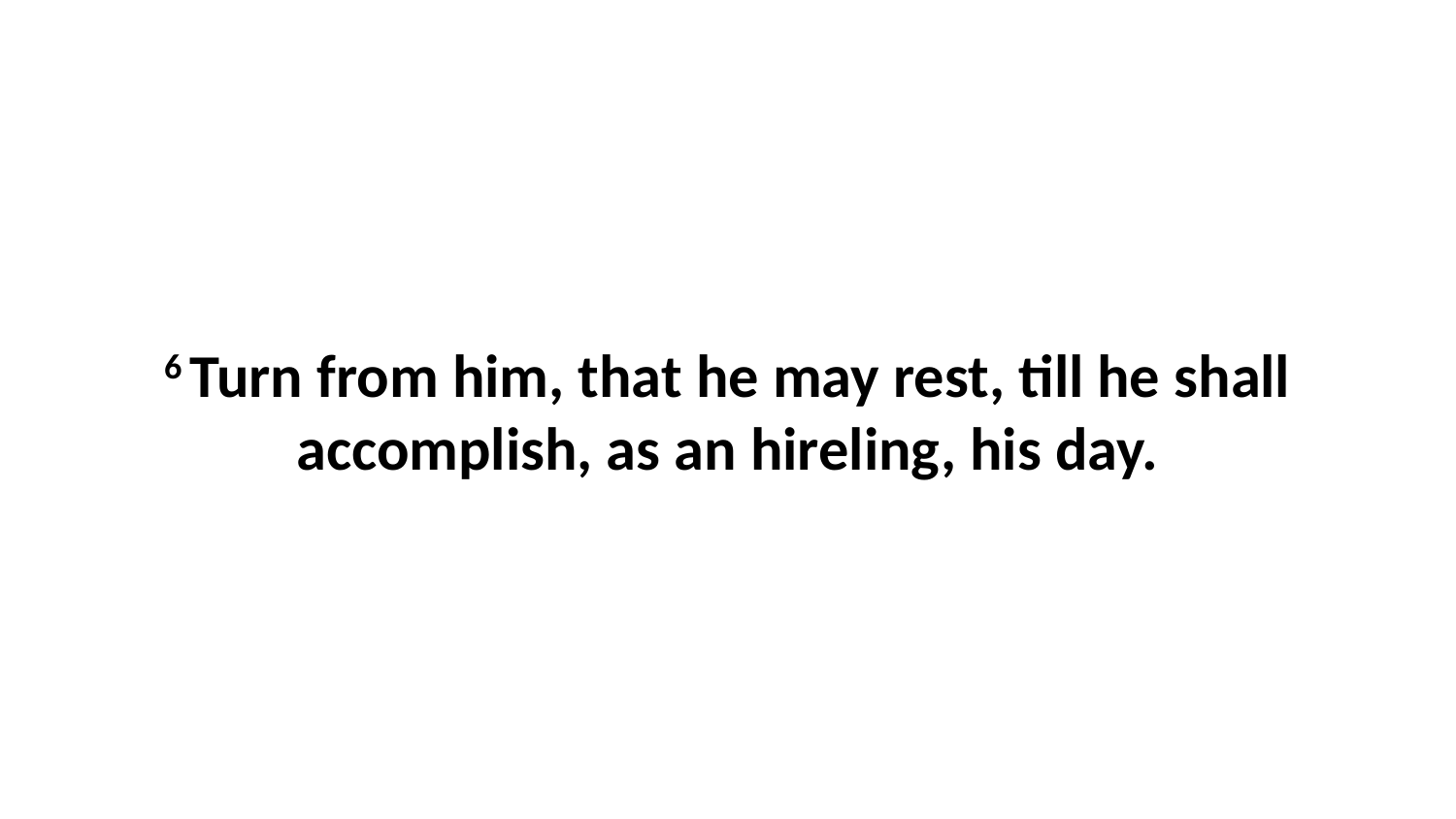

6 Turn from him, that he may rest, till he shall accomplish, as an hireling, his day.